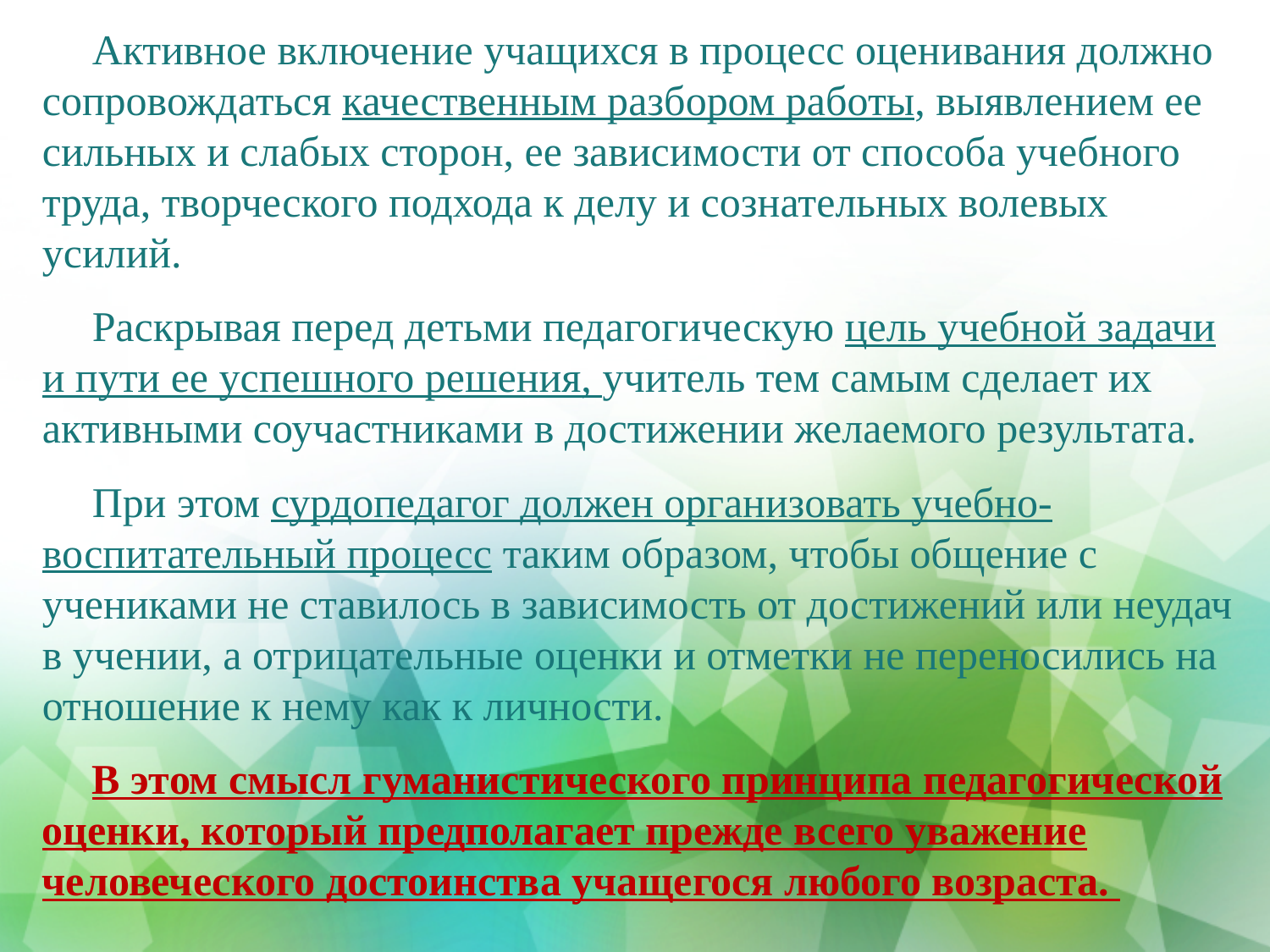

Активное включение учащихся в процесс оценивания должно сопровождаться качественным разбором работы, выявлением ее сильных и слабых сторон, ее зависимости от способа учебного труда, творческого подхода к делу и сознательных волевых усилий.

Раскрывая перед детьми педагогическую цель учебной задачи и пути ее успешного решения, учитель тем самым сделает их активными соучастниками в достижении желаемого результата.

При этом сурдопедагог должен организовать учебно-воспитательный процесс таким образом, чтобы общение с учениками не ставилось в зависимость от достижений или неудач в учении, а отрицательные оценки и отметки не переносились на отношение к нему как к личности.

В этом смысл гуманистического принципа педагогической оценки, который предполагает прежде всего уважение человеческого достоинства учащегося любого возраста.